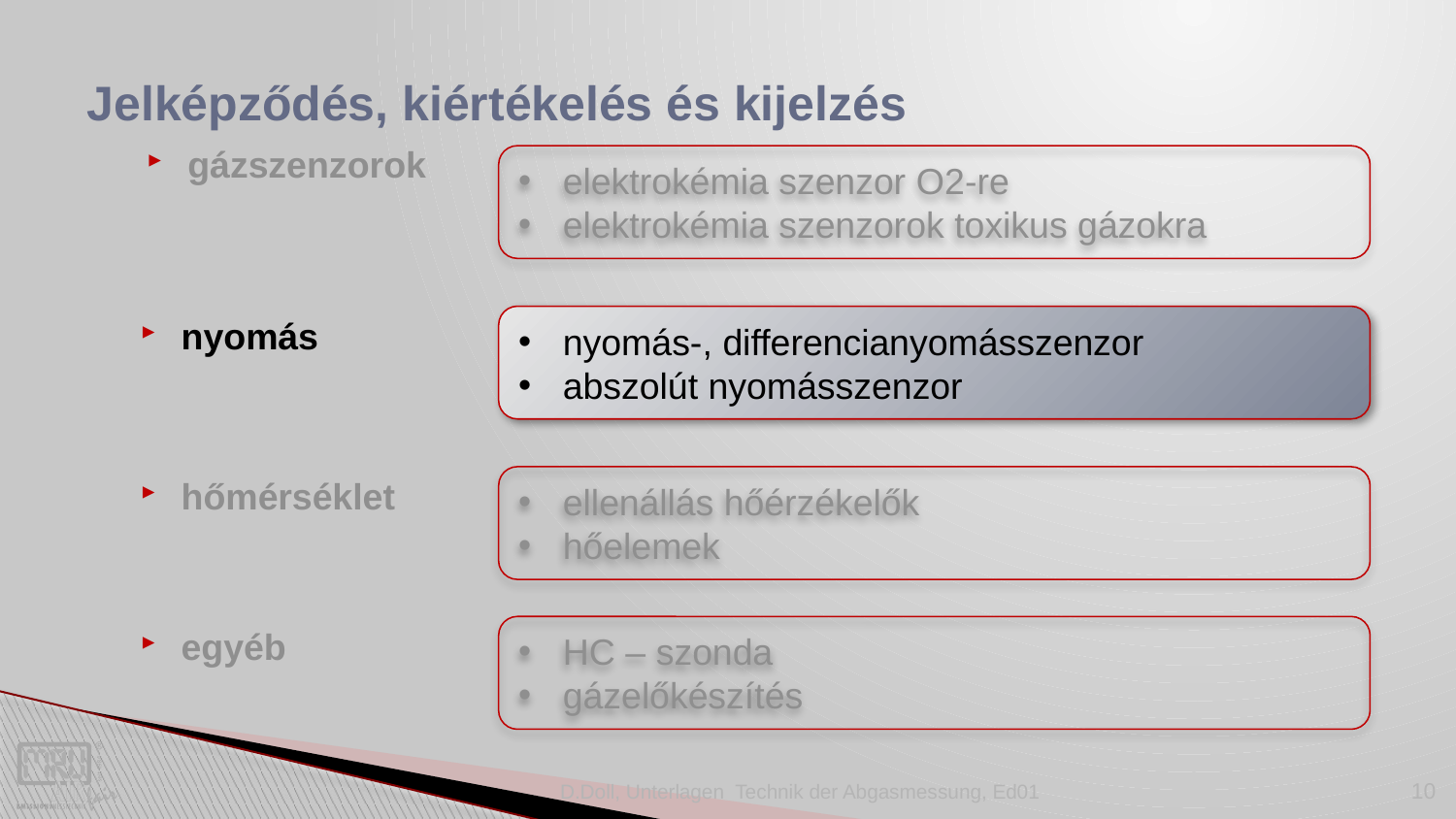

# Jelképződés, kiértékelés és kijelzés
gázszenzorok
 elektrokémia szenzor O2-re
 elektrokémia szenzorok toxikus gázokra
nyomás
 nyomás-, differencianyomásszenzor
 abszolút nyomásszenzor
hőmérséklet
 ellenállás hőérzékelők
 hőelemek
egyéb
 HC – szonda
 gázelőkészítés